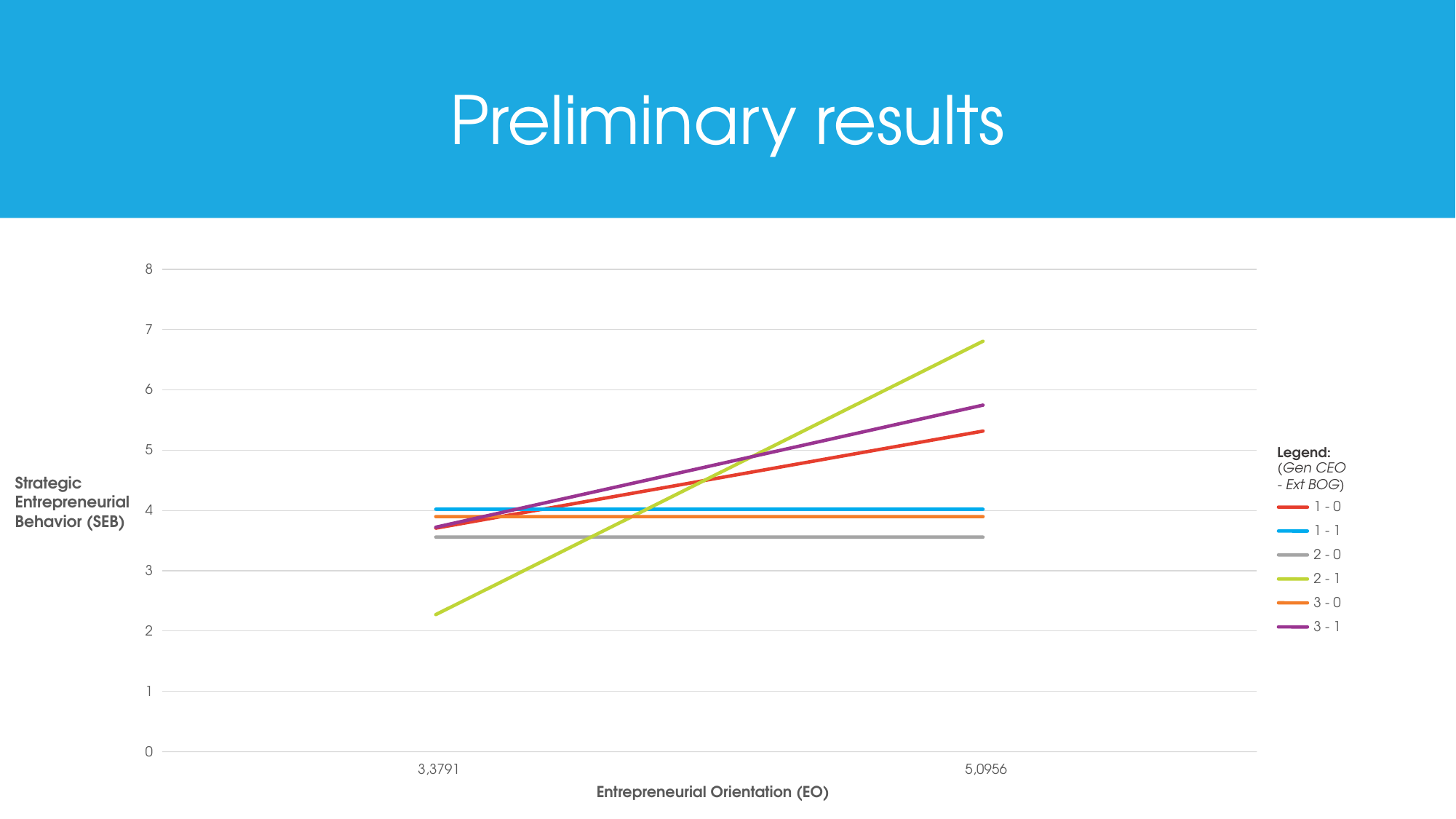

# Preliminary results

8

7

6

5
Legend:
(Gen CEO
Strategic Entrepreneurial Behavior (SEB)
-
Ext BOG)
1 - 0
4

1 - 1

2 - 0

3
2 - 1

3 - 0

3 - 1
2

1
0

3,3791
5,0956
Entrepreneurial Orientation (EO)